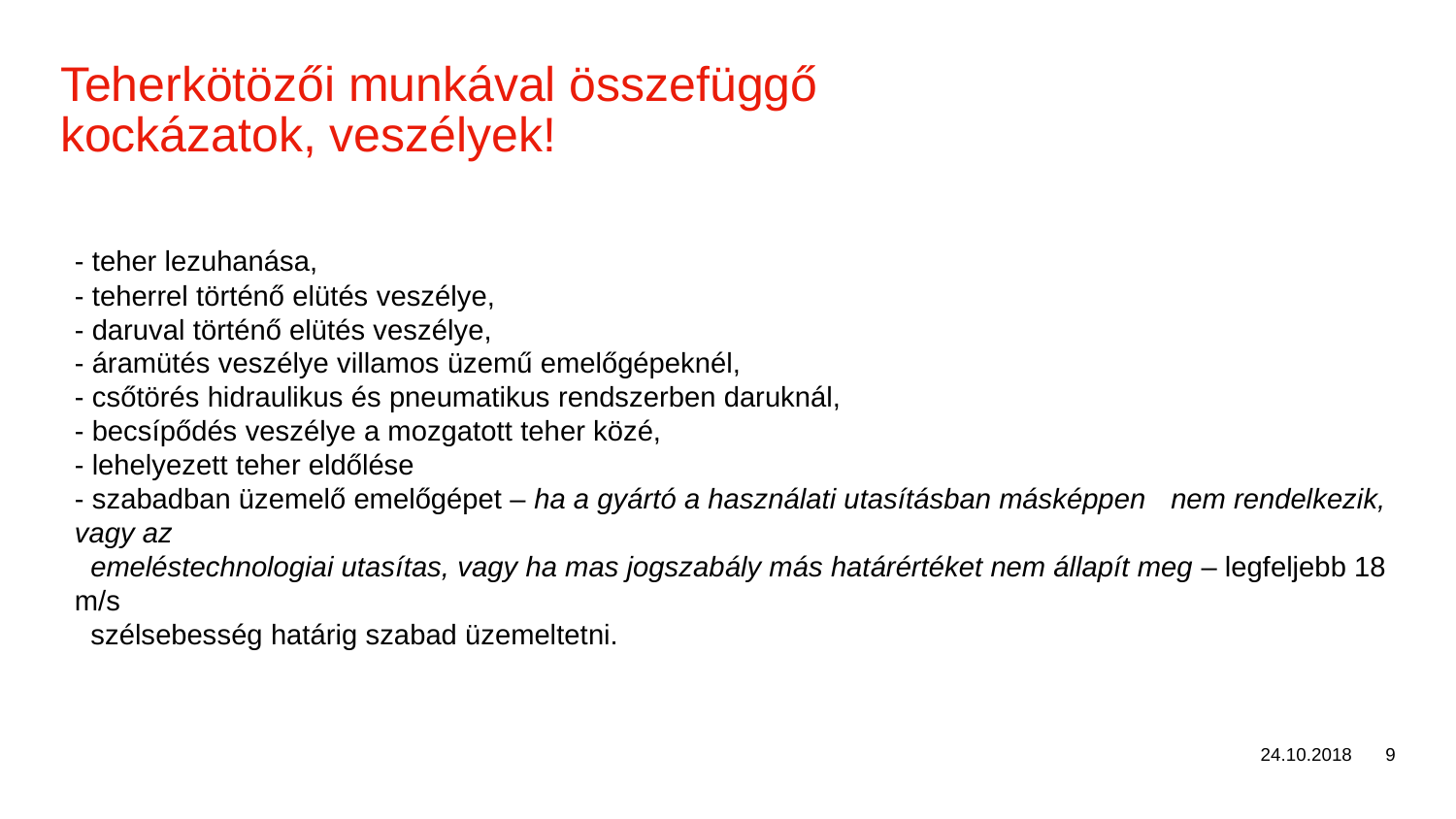

# Teherkötözői munkával összefüggő kockázatok, veszélyek!

- teher lezuhanása,
- teherrel történő elütés veszélye,
- daruval történő elütés veszélye,
- áramütés veszélye villamos üzemű emelőgépeknél,
- csőtörés hidraulikus és pneumatikus rendszerben daruknál,
- becsípődés veszélye a mozgatott teher közé,
- lehelyezett teher eldőlése
- szabadban üzemelő emelőgépet – ha a gyártó a használati utasításban másképpen   nem rendelkezik, vagy az
  emeléstechnologiai utasítas, vagy ha mas jogszabály más határértéket nem állapít meg – legfeljebb 18 m/s
  szélsebesség határig szabad üzemeltetni.
24.10.2018

9